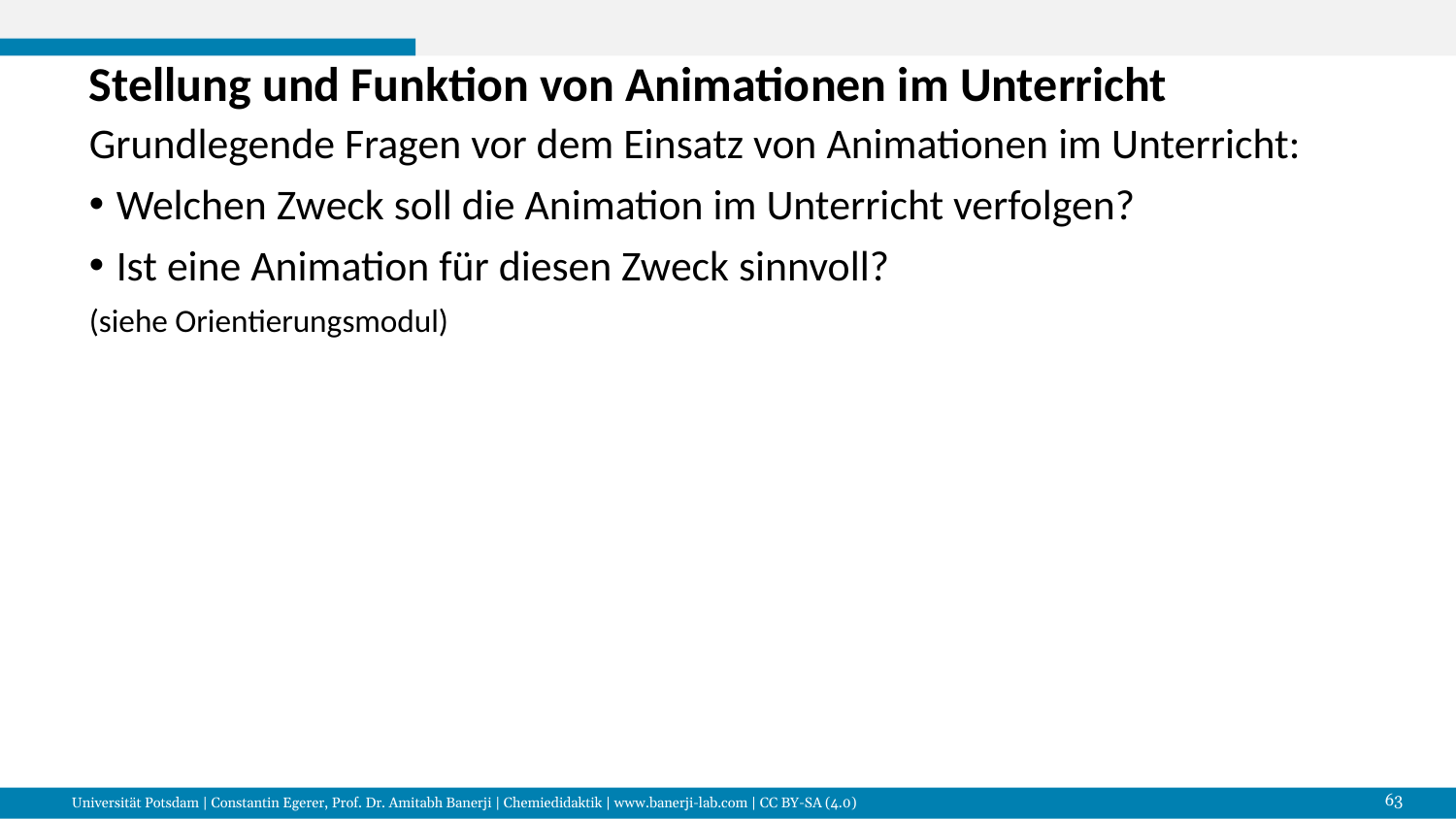

# Stellung und Funktion von Animationen im Unterricht
Grundlegende Fragen vor dem Einsatz von Animationen im Unterricht:
Welchen Zweck soll die Animation im Unterricht verfolgen?
Ist eine Animation für diesen Zweck sinnvoll?
(siehe Orientierungsmodul)
63